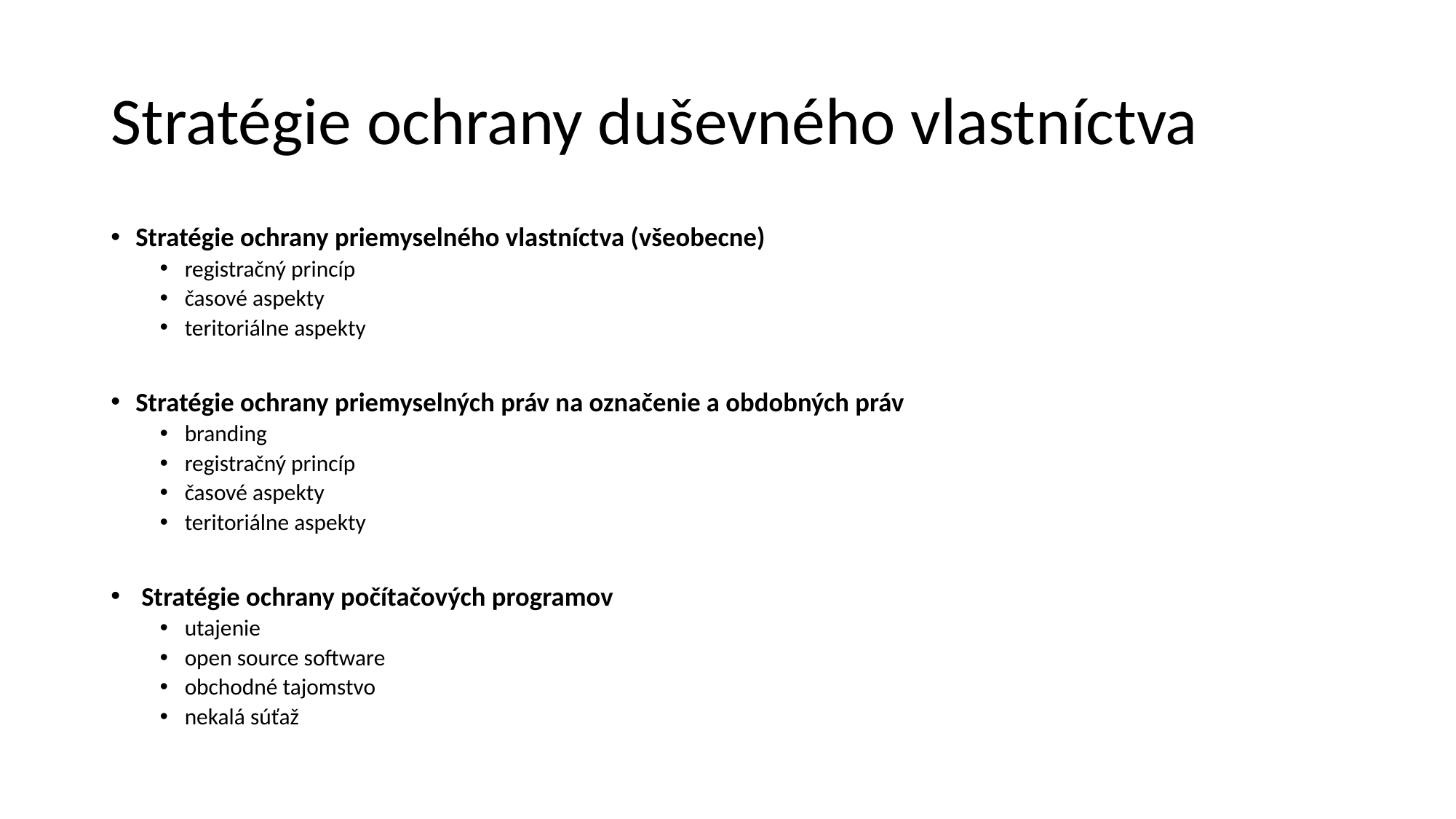

# Stratégie ochrany duševného vlastníctva
Stratégie ochrany priemyselného vlastníctva (všeobecne)
registračný princíp
časové aspekty
teritoriálne aspekty

Stratégie ochrany priemyselných práv na označenie a obdobných práv
branding
registračný princíp
časové aspekty
teritoriálne aspekty

 Stratégie ochrany počítačových programov
utajenie
open source software
obchodné tajomstvo
nekalá súťaž